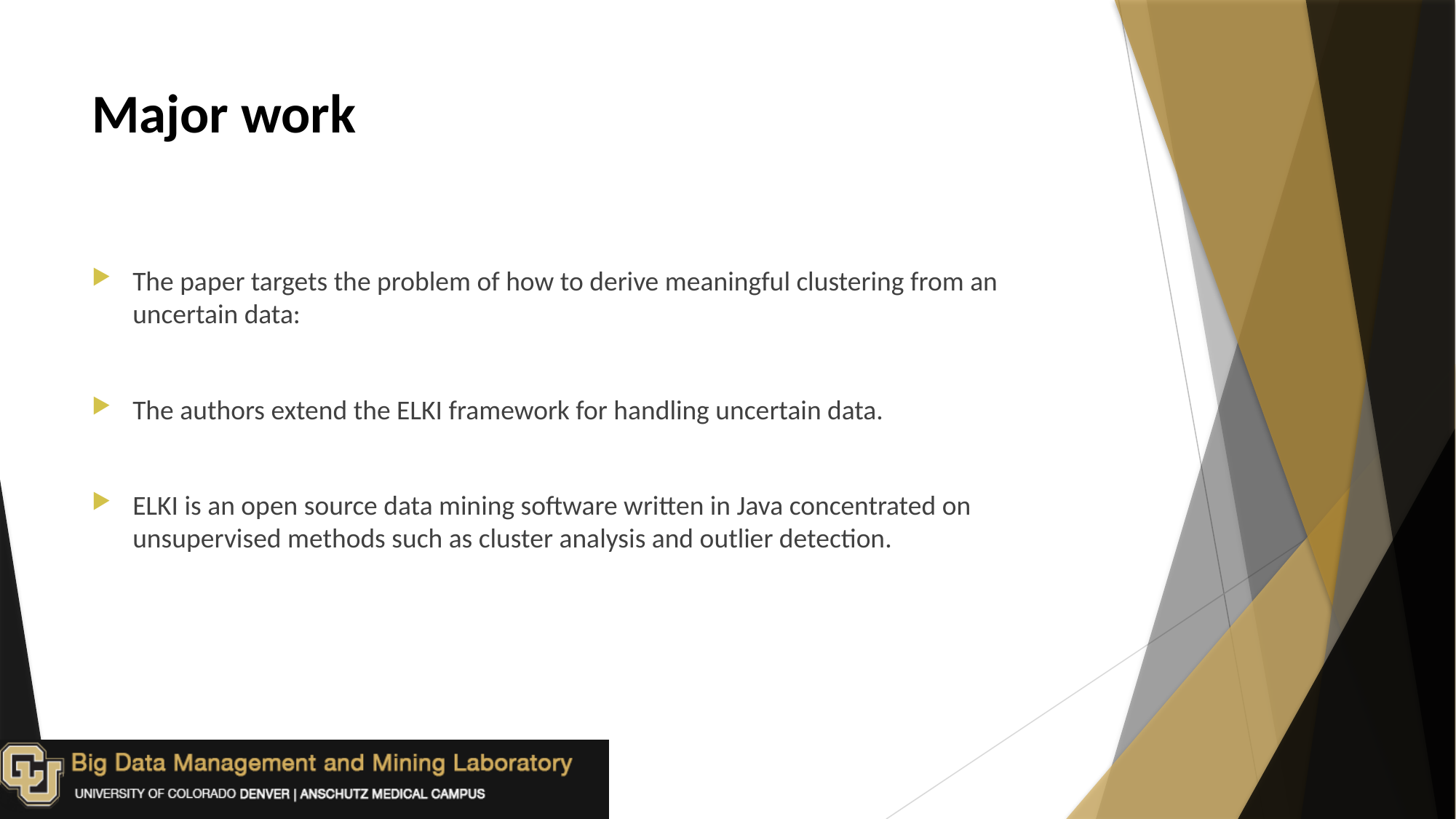

# Major work
The paper targets the problem of how to derive meaningful clustering from an uncertain data:

The authors extend the ELKI framework for handling uncertain data.

ELKI is an open source data mining software written in Java concentrated on unsupervised methods such as cluster analysis and outlier detection.